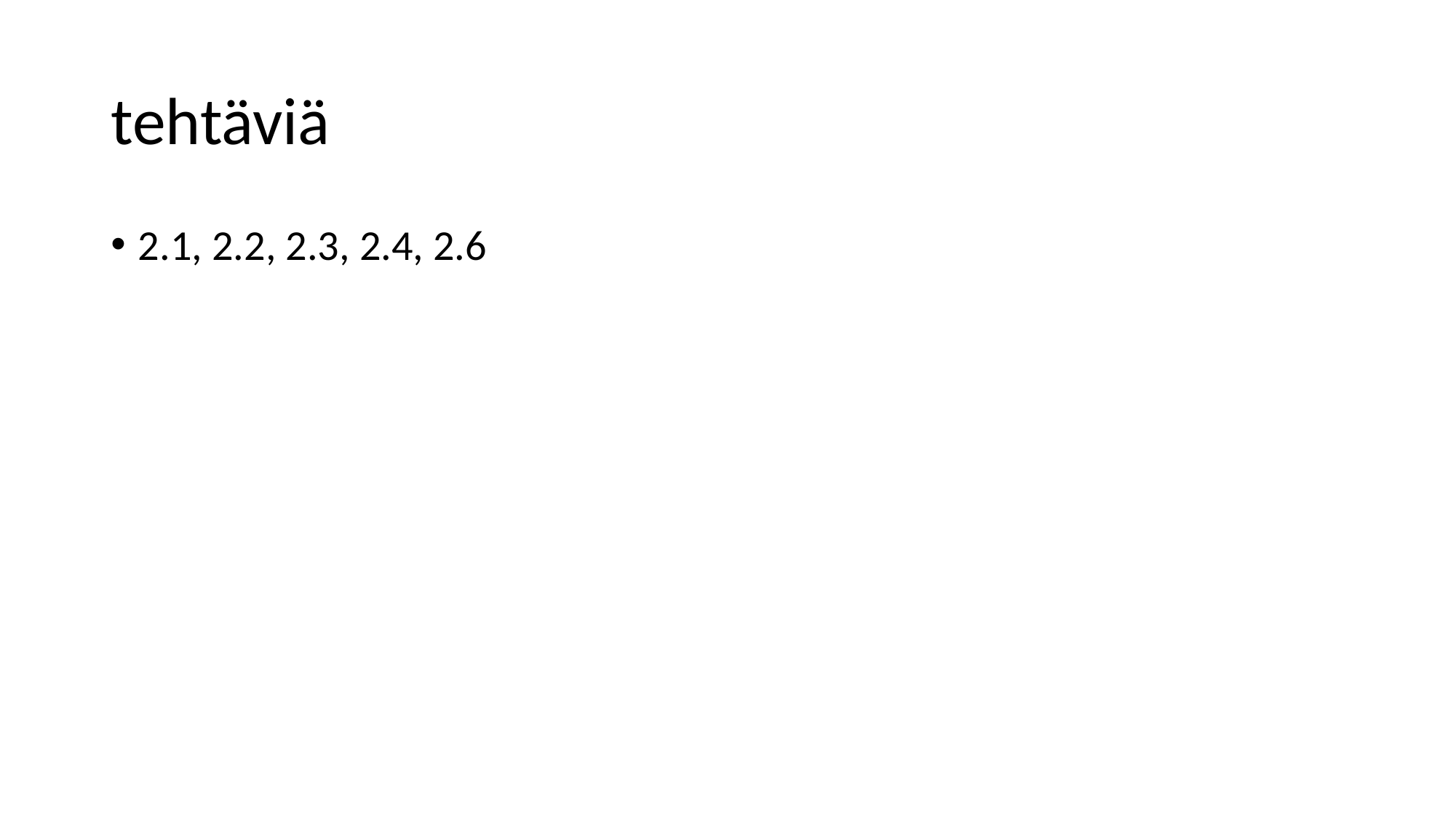

# tehtäviä
2.1, 2.2, 2.3, 2.4, 2.6